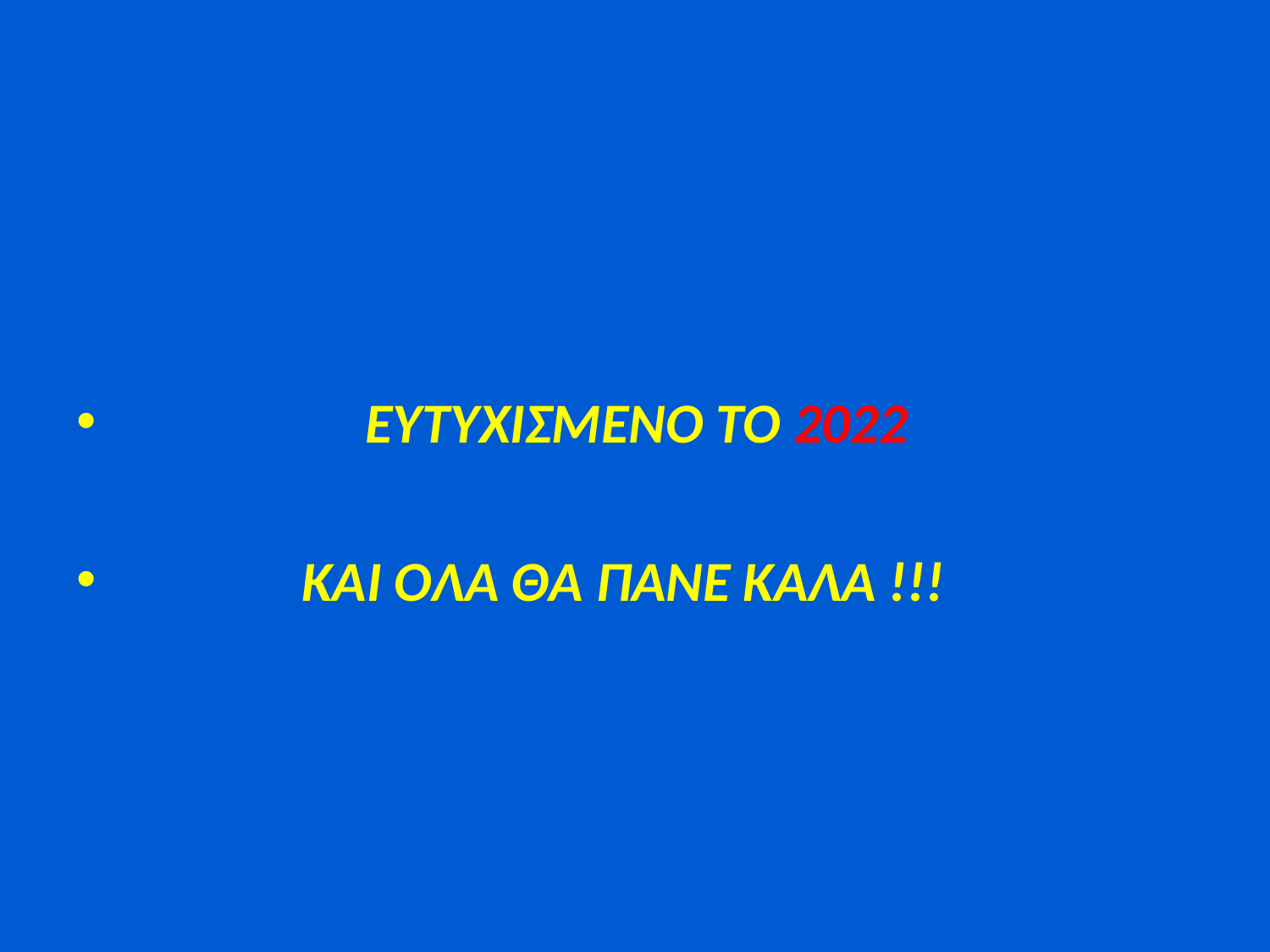

#

                   ΕΥΤΥΧΙΣΜΕΝΟ ΤΟ 2022

              ΚΑΙ ΟΛΑ ΘΑ ΠΑΝΕ ΚΑΛΑ !!!